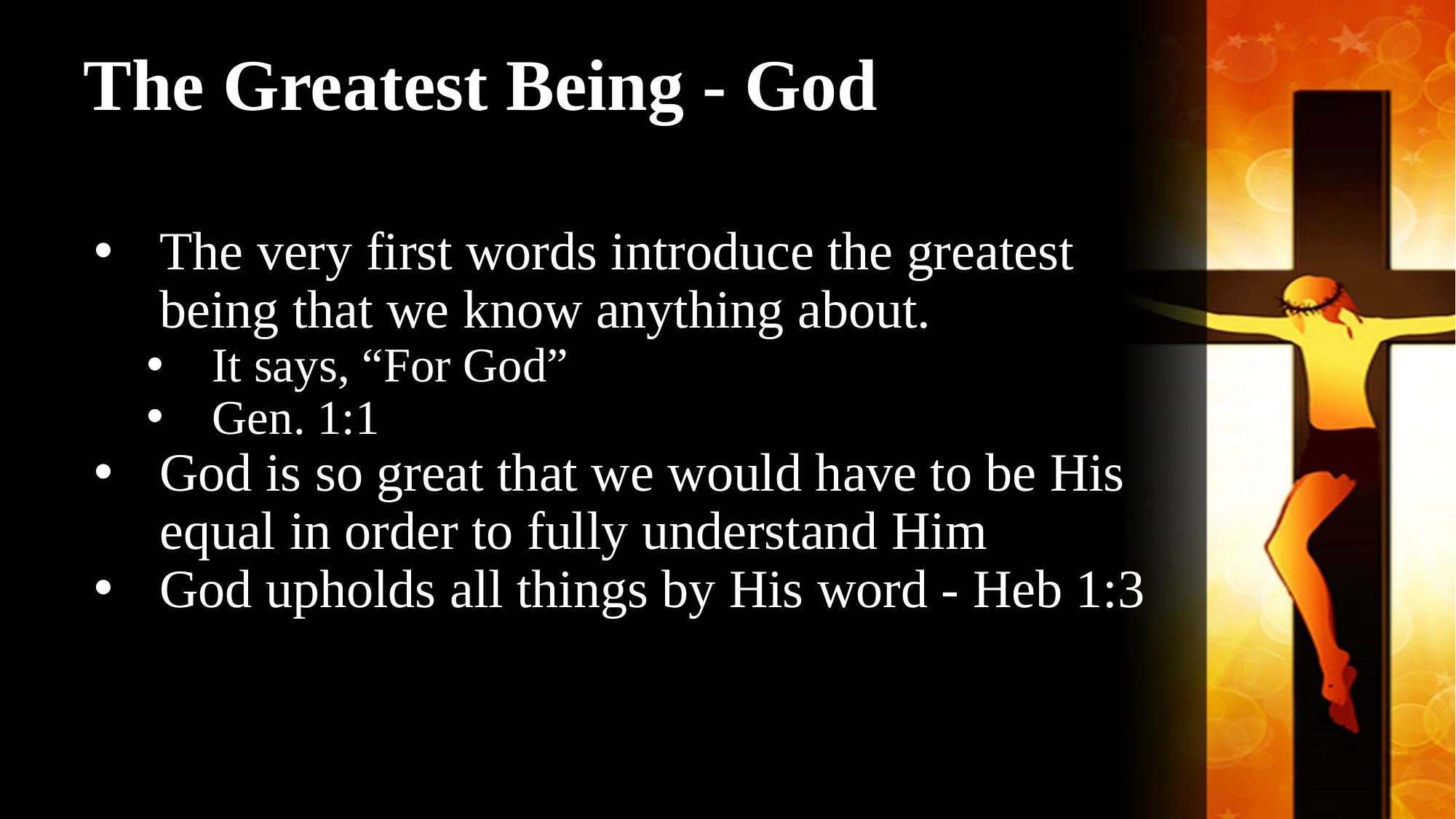

# The Greatest Being - God
The very first words introduce the greatest being that we know anything about.
It says, “For God”
Gen. 1:1
God is so great that we would have to be His equal in order to fully understand Him
God upholds all things by His word - Heb 1:3